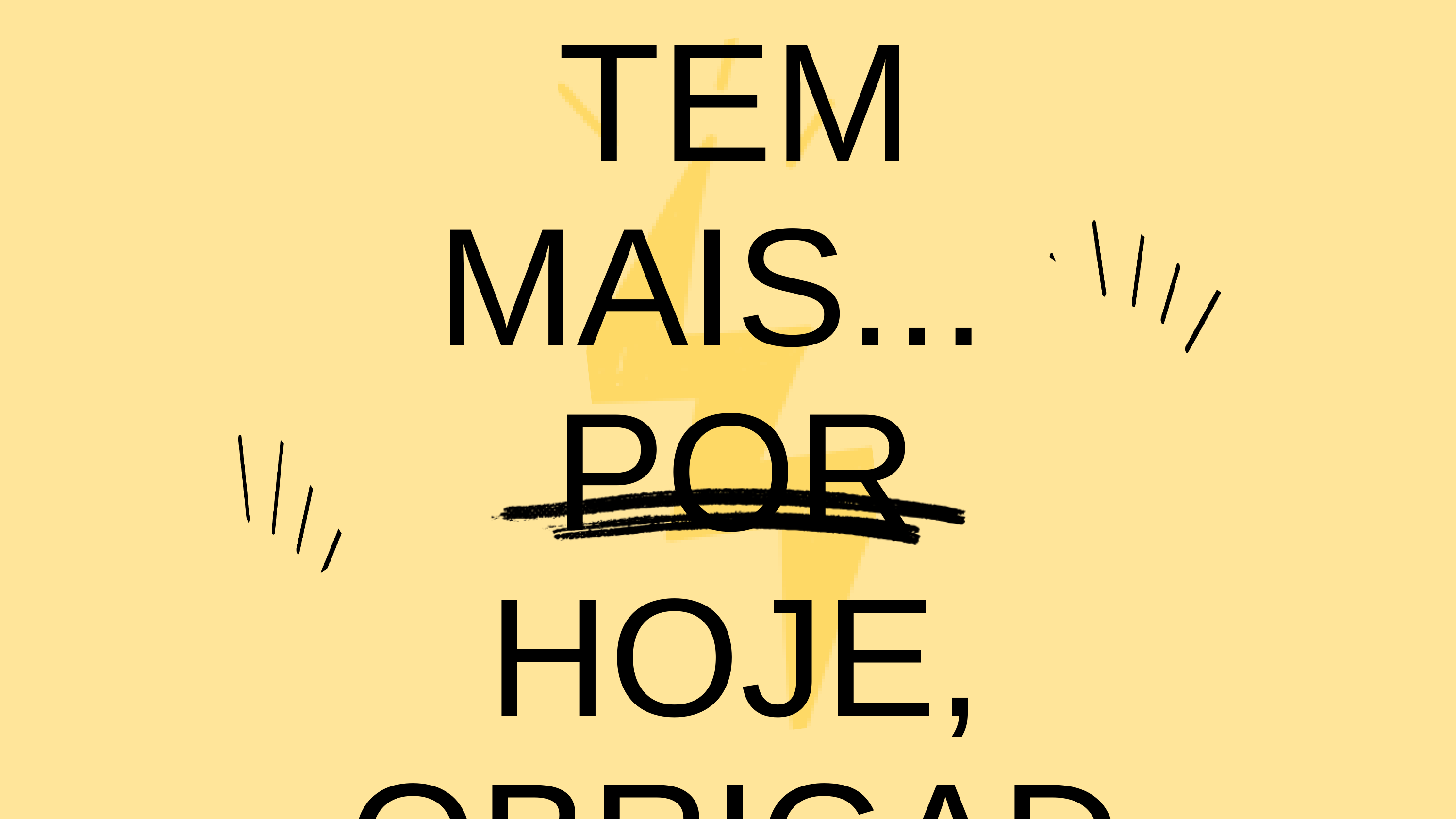

TEM MAIS...
POR HOJE, OBRIGADA!!
BORA DESCANSAR...